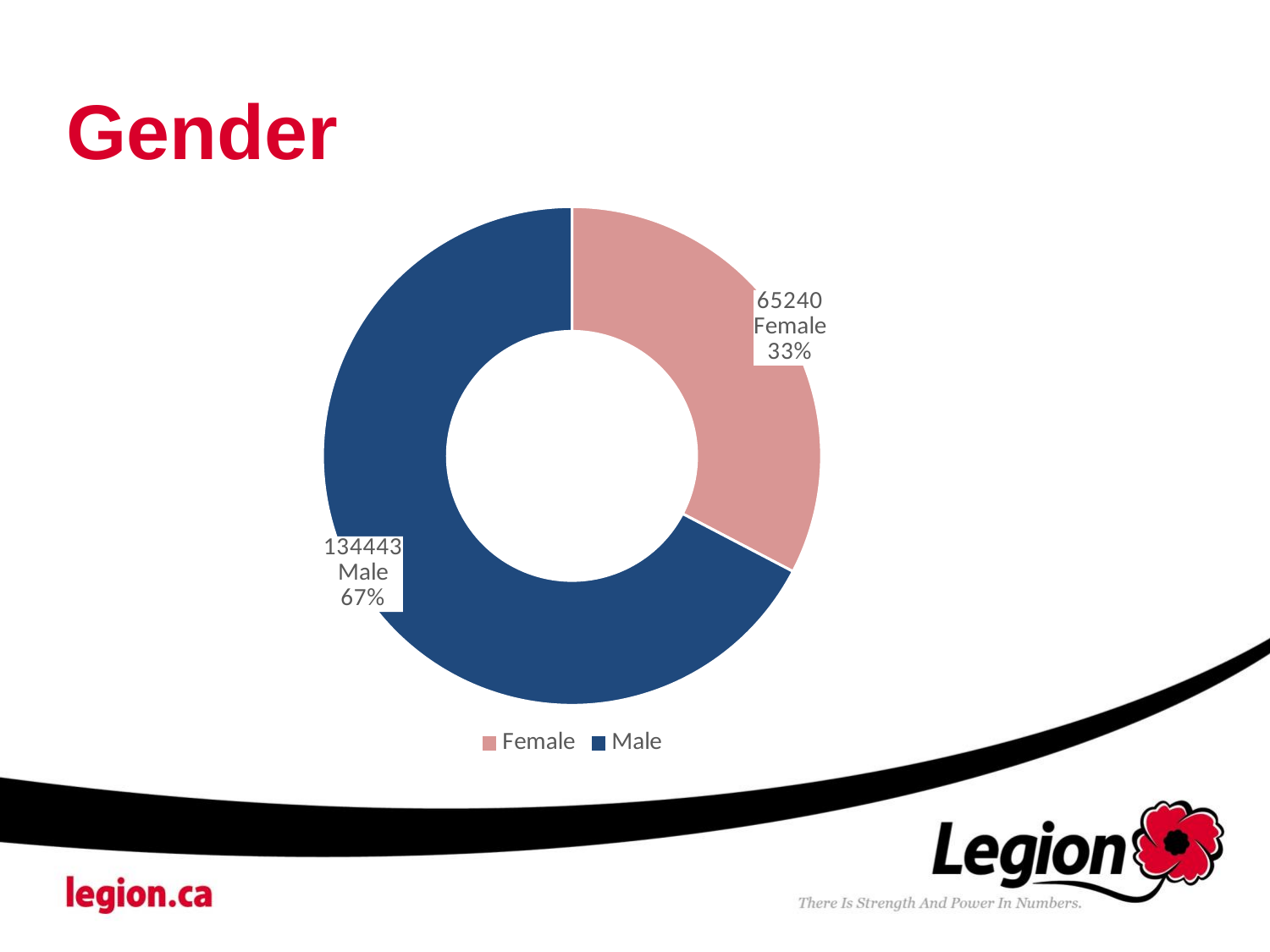

# Gender

### Chart

| Category |  |
|---|---|
| Female | 65240.0 |
| Male | 134443.0 |